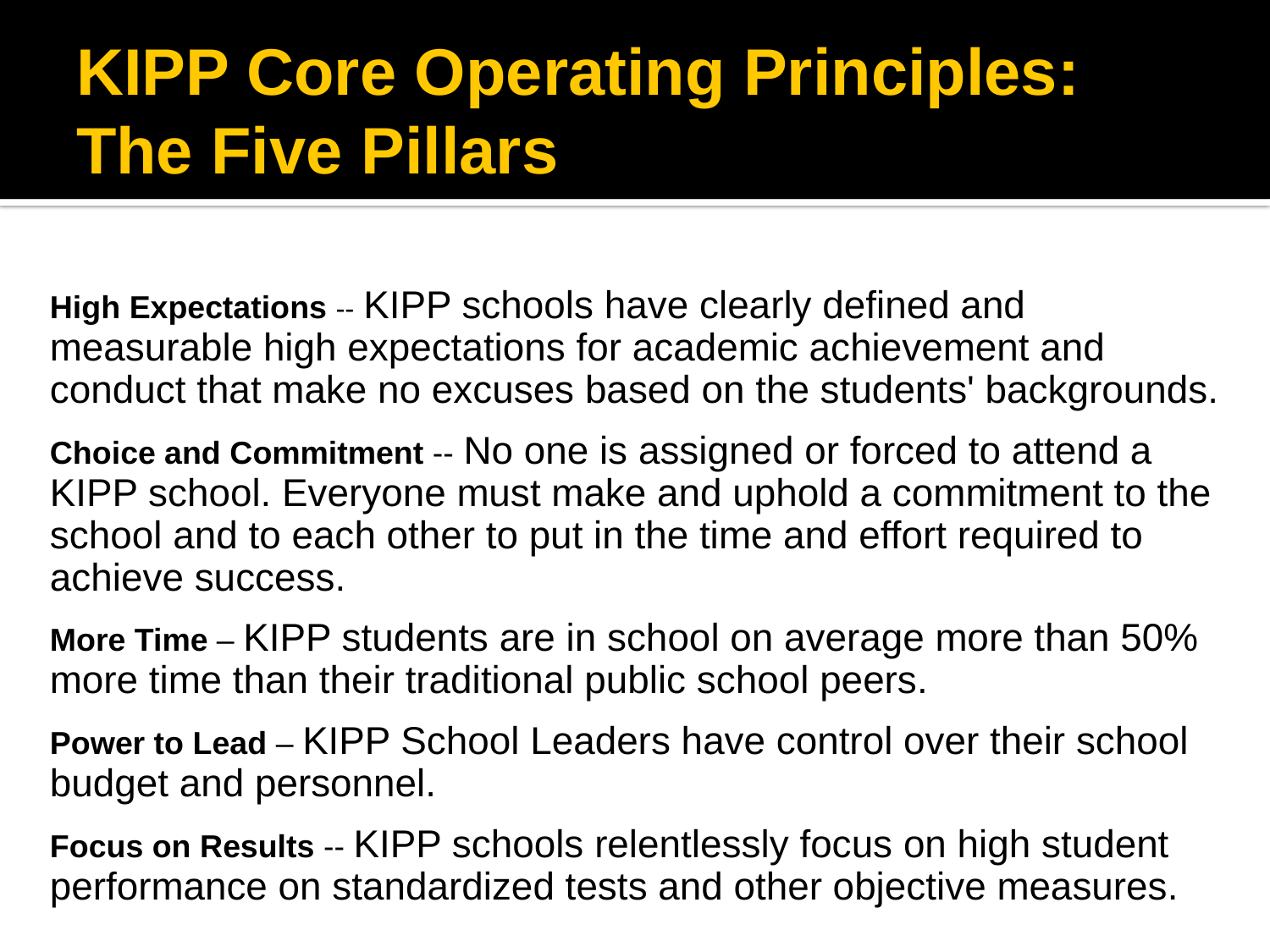

KIPP Core Operating Principles:
The Five Pillars
High Expectations -- KIPP schools have clearly defined and measurable high expectations for academic achievement and conduct that make no excuses based on the students' backgrounds.
Choice and Commitment -- No one is assigned or forced to attend a KIPP school. Everyone must make and uphold a commitment to the school and to each other to put in the time and effort required to achieve success.
More Time – KIPP students are in school on average more than 50% more time than their traditional public school peers.
Power to Lead – KIPP School Leaders have control over their school budget and personnel.
Focus on Results -- KIPP schools relentlessly focus on high student performance on standardized tests and other objective measures.